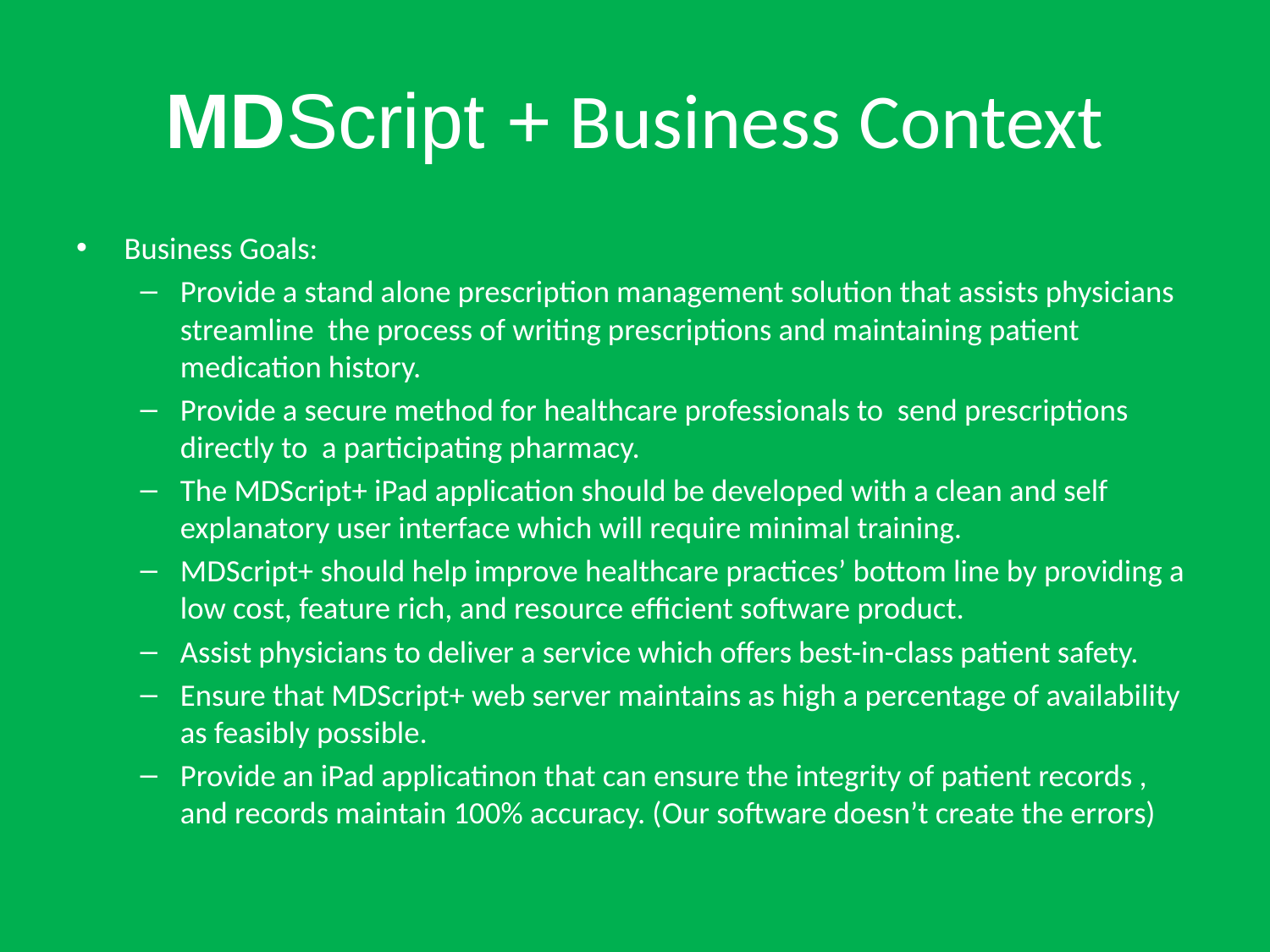

# MDScript + Business Context
Business Goals:
Provide a stand alone prescription management solution that assists physicians streamline  the process of writing prescriptions and maintaining patient medication history.
Provide a secure method for healthcare professionals to  send prescriptions directly to  a participating pharmacy.
The MDScript+ iPad application should be developed with a clean and self explanatory user interface which will require minimal training.
MDScript+ should help improve healthcare practices’ bottom line by providing a low cost, feature rich, and resource efficient software product.
Assist physicians to deliver a service which offers best-in-class patient safety.
Ensure that MDScript+ web server maintains as high a percentage of availability as feasibly possible.
Provide an iPad applicatinon that can ensure the integrity of patient records , and records maintain 100% accuracy. (Our software doesn’t create the errors)